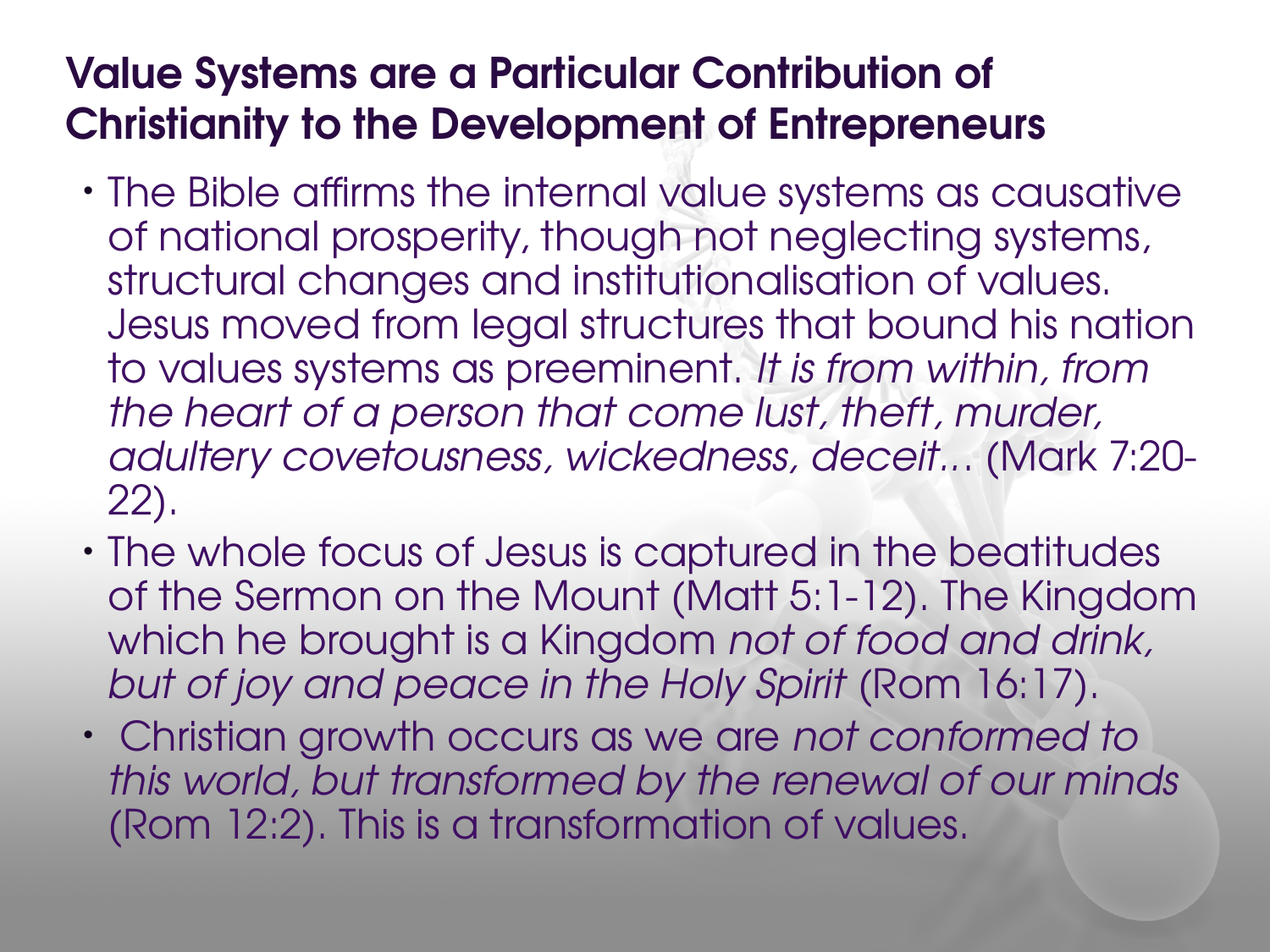

# Value Systems are a Particular Contribution of Christianity to the Development of Entrepreneurs
The Bible affirms the internal value systems as causative of national prosperity, though not neglecting systems, structural changes and institutionalisation of values. Jesus moved from legal structures that bound his nation to values systems as preeminent. It is from within, from the heart of a person that come lust, theft, murder, adultery covetousness, wickedness, deceit... (Mark 7:20-22).
The whole focus of Jesus is captured in the beatitudes of the Sermon on the Mount (Matt 5:1-12). The Kingdom which he brought is a Kingdom not of food and drink, but of joy and peace in the Holy Spirit (Rom 16:17).
 Christian growth occurs as we are not conformed to this world, but transformed by the renewal of our minds (Rom 12:2). This is a transformation of values.